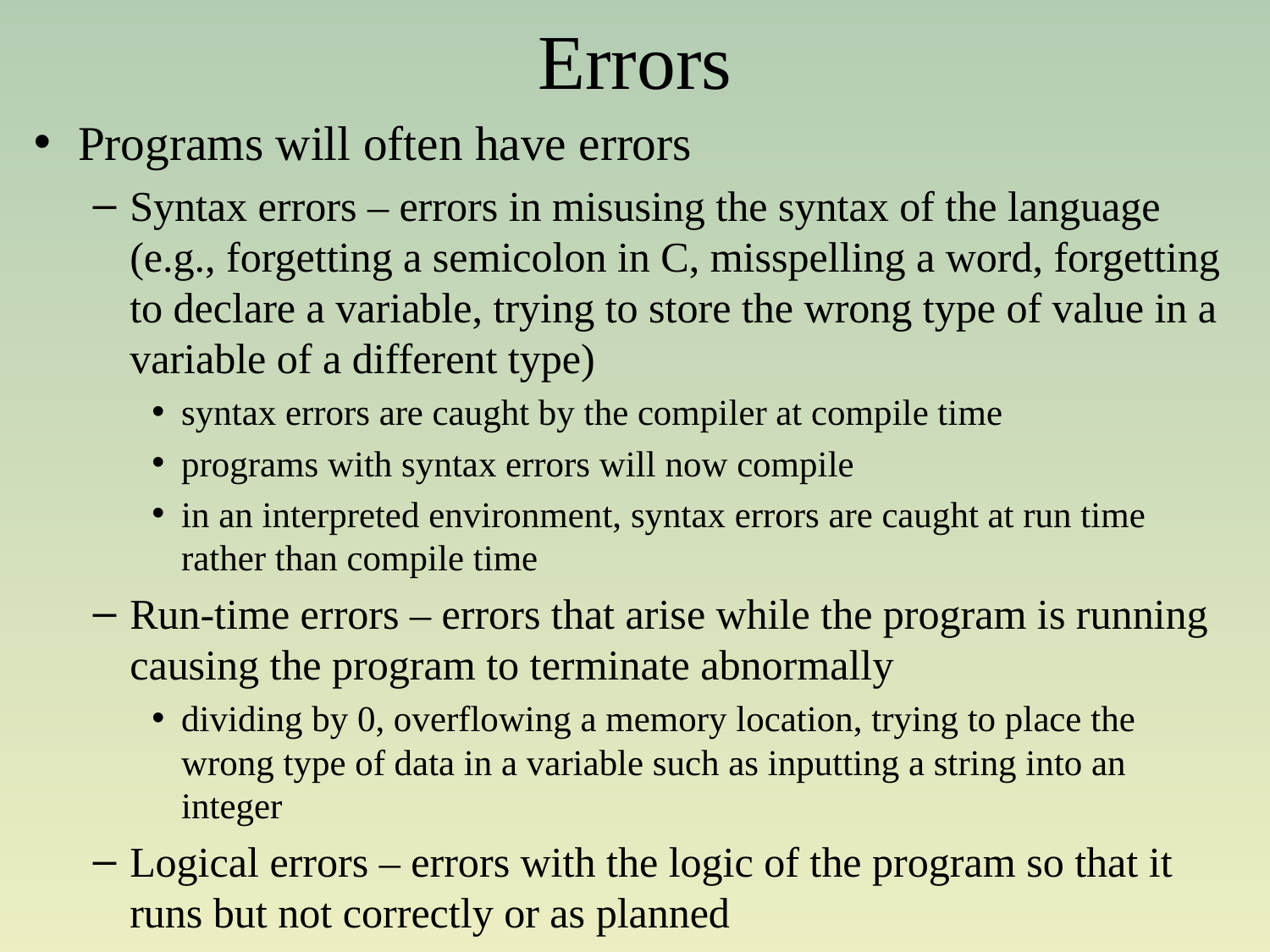

# Errors
Programs will often have errors
Syntax errors – errors in misusing the syntax of the language (e.g., forgetting a semicolon in C, misspelling a word, forgetting to declare a variable, trying to store the wrong type of value in a variable of a different type)
syntax errors are caught by the compiler at compile time
programs with syntax errors will now compile
in an interpreted environment, syntax errors are caught at run time rather than compile time
Run-time errors – errors that arise while the program is running causing the program to terminate abnormally
dividing by 0, overflowing a memory location, trying to place the wrong type of data in a variable such as inputting a string into an integer
Logical errors – errors with the logic of the program so that it runs but not correctly or as planned